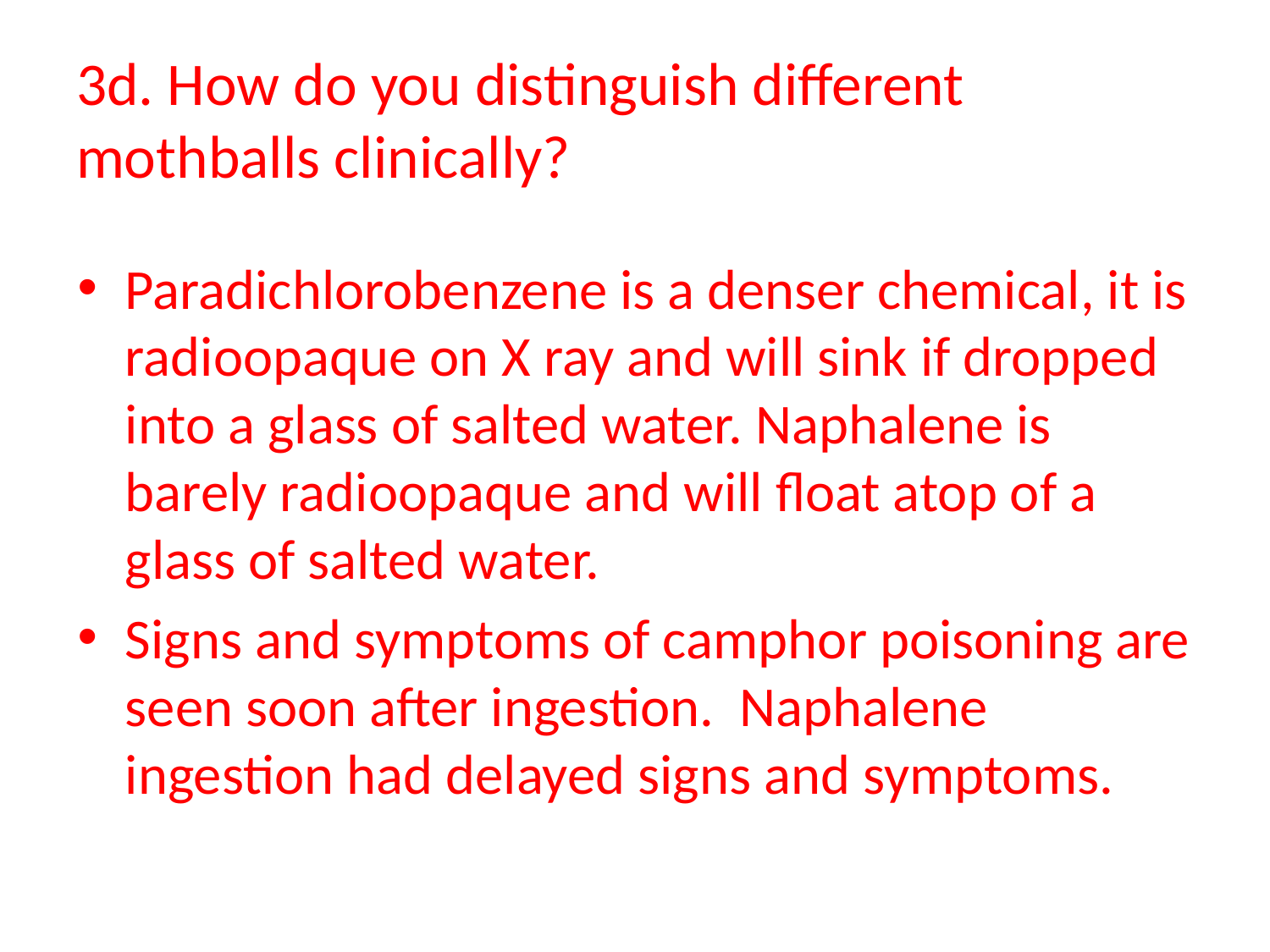

# 3d. How do you distinguish different mothballs clinically?
Paradichlorobenzene is a denser chemical, it is radioopaque on X ray and will sink if dropped into a glass of salted water. Naphalene is barely radioopaque and will float atop of a glass of salted water.
Signs and symptoms of camphor poisoning are seen soon after ingestion.  Naphalene ingestion had delayed signs and symptoms.